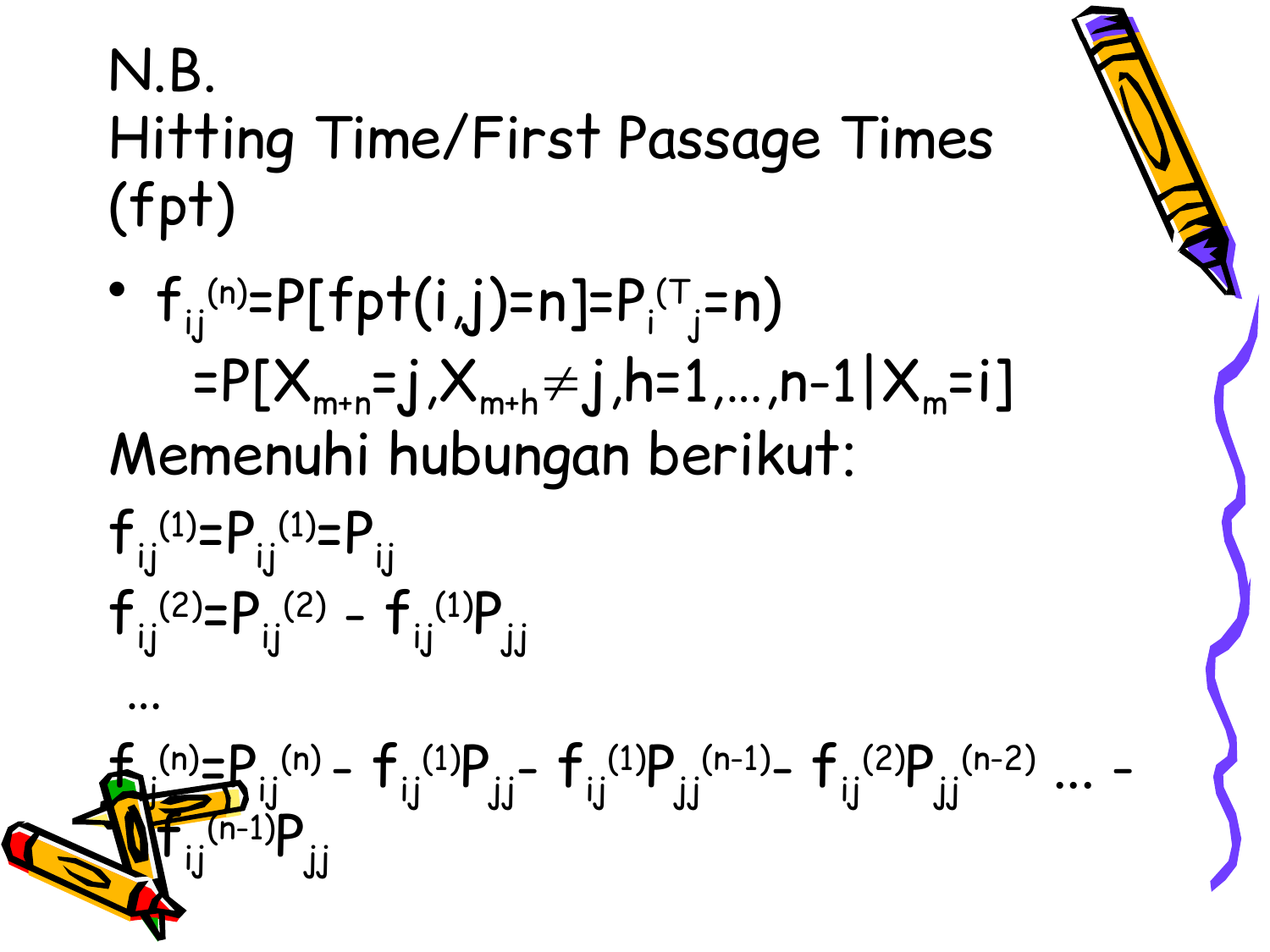

# N.B. Hitting Time/First Passage Times (fpt)
fij(n)=P[fpt(i,j)=n]=Pi(Tj=n)
     =P[Xm+n=j,Xm+h≠j,h=1,…,n-1|Xm=i]
Memenuhi hubungan berikut:
fij(1)=Pij(1)=Pij
fij(2)=Pij(2) - fij(1)Pjj
 …
fij(n)=Pij(n) - fij(1)Pjj- fij(1)Pjj(n-1)- fij(2)Pjj(n-2) ... - fij(n-1)Pjj